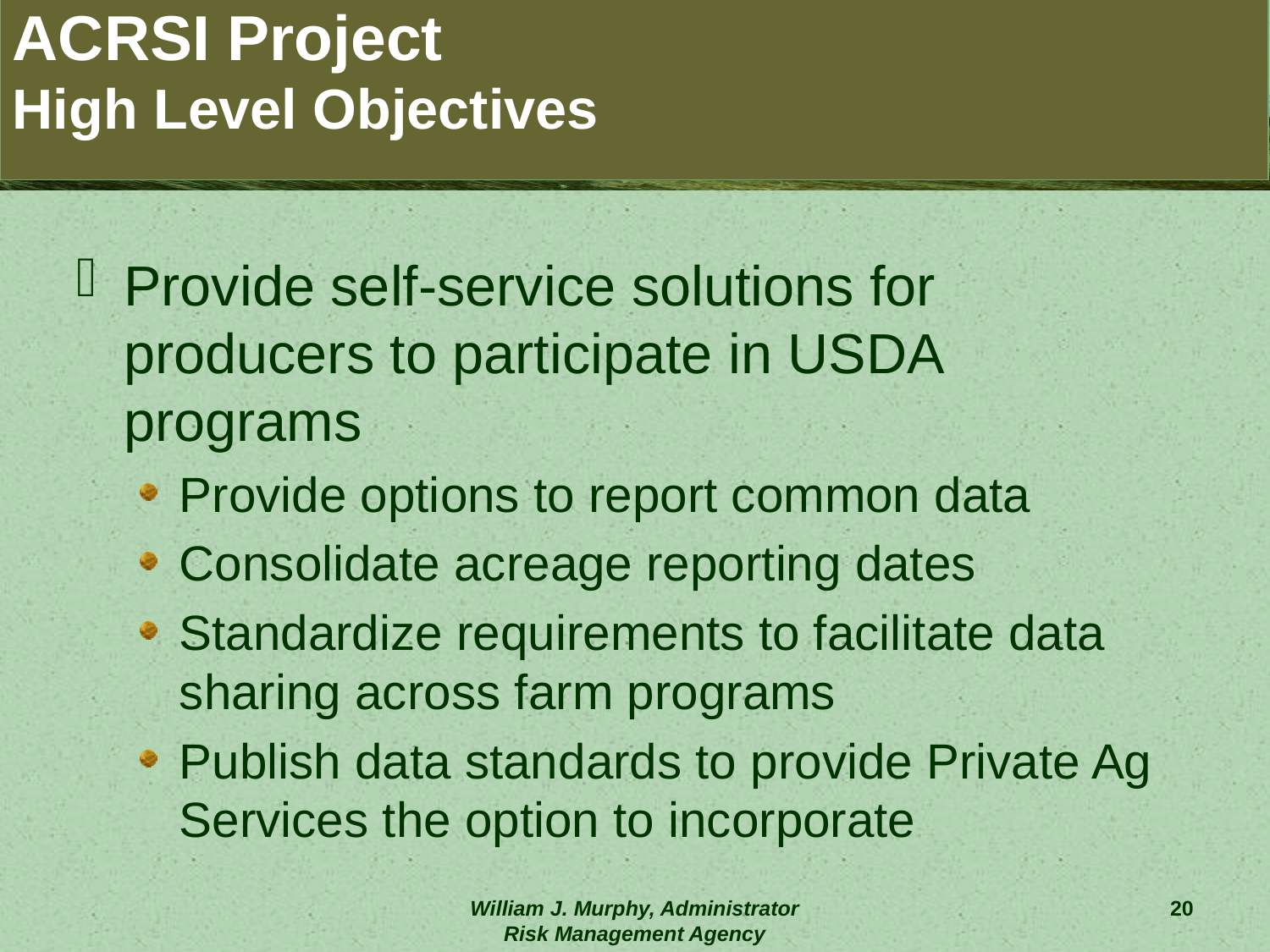

# ACRSI Project High Level Objectives
Provide self-service solutions for producers to participate in USDA programs
Provide options to report common data
Consolidate acreage reporting dates
Standardize requirements to facilitate data sharing across farm programs
Publish data standards to provide Private Ag Services the option to incorporate
William J. Murphy, Administrator
Risk Management Agency
20